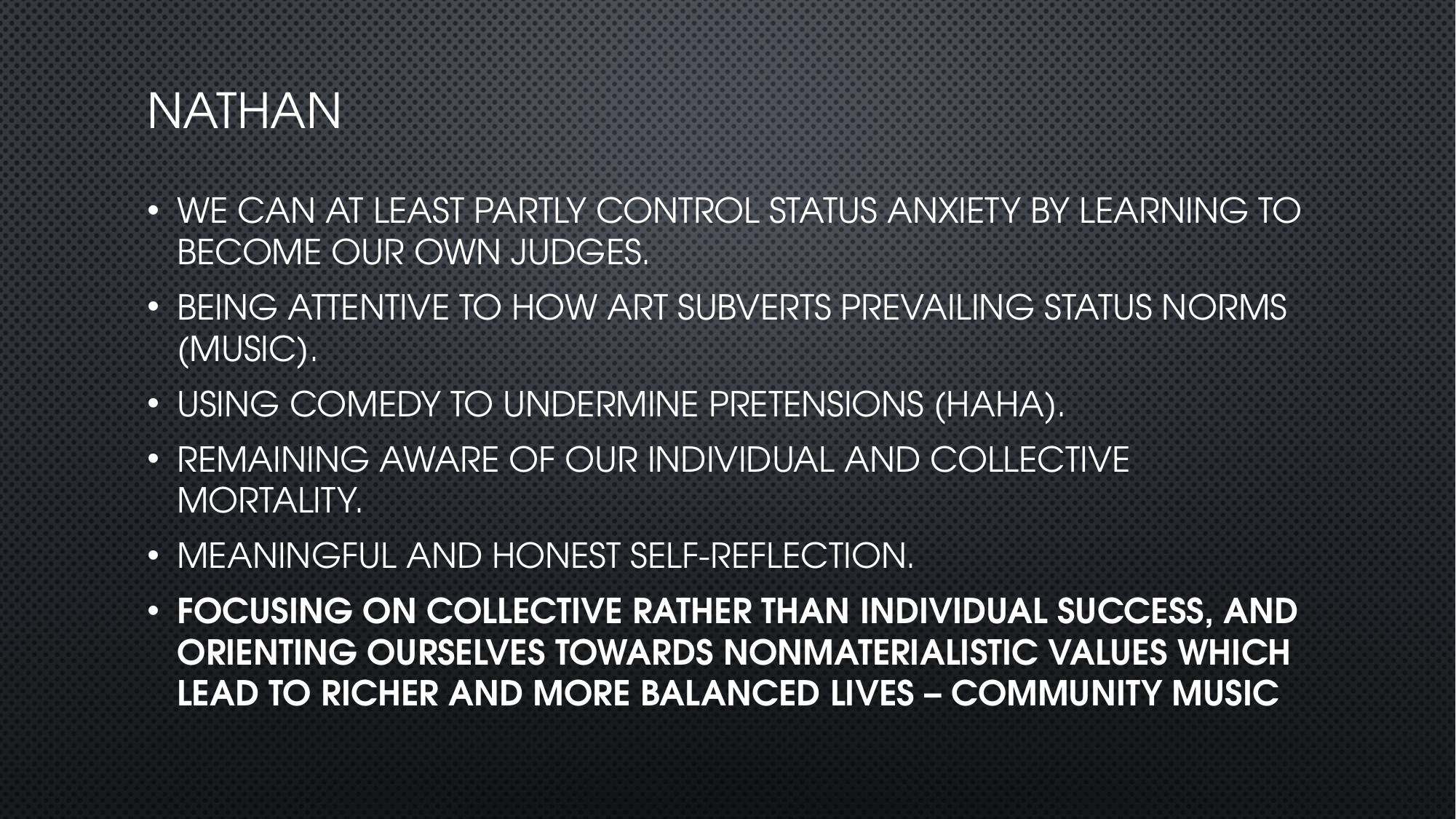

# Nathan
We can at least partly control status anxiety by learning to become our own judges.
being attentive to how art subverts prevailing status norms (Music).
using comedy to undermine pretensions (Haha).
remaining aware of our individual and collective mortality.
Meaningful and honest self-reflection.
focusing on collective rather than individual success, and orienting ourselves towards nonmaterialistic values which lead to richer and more balanced lives – COMMUNITY MUSIC